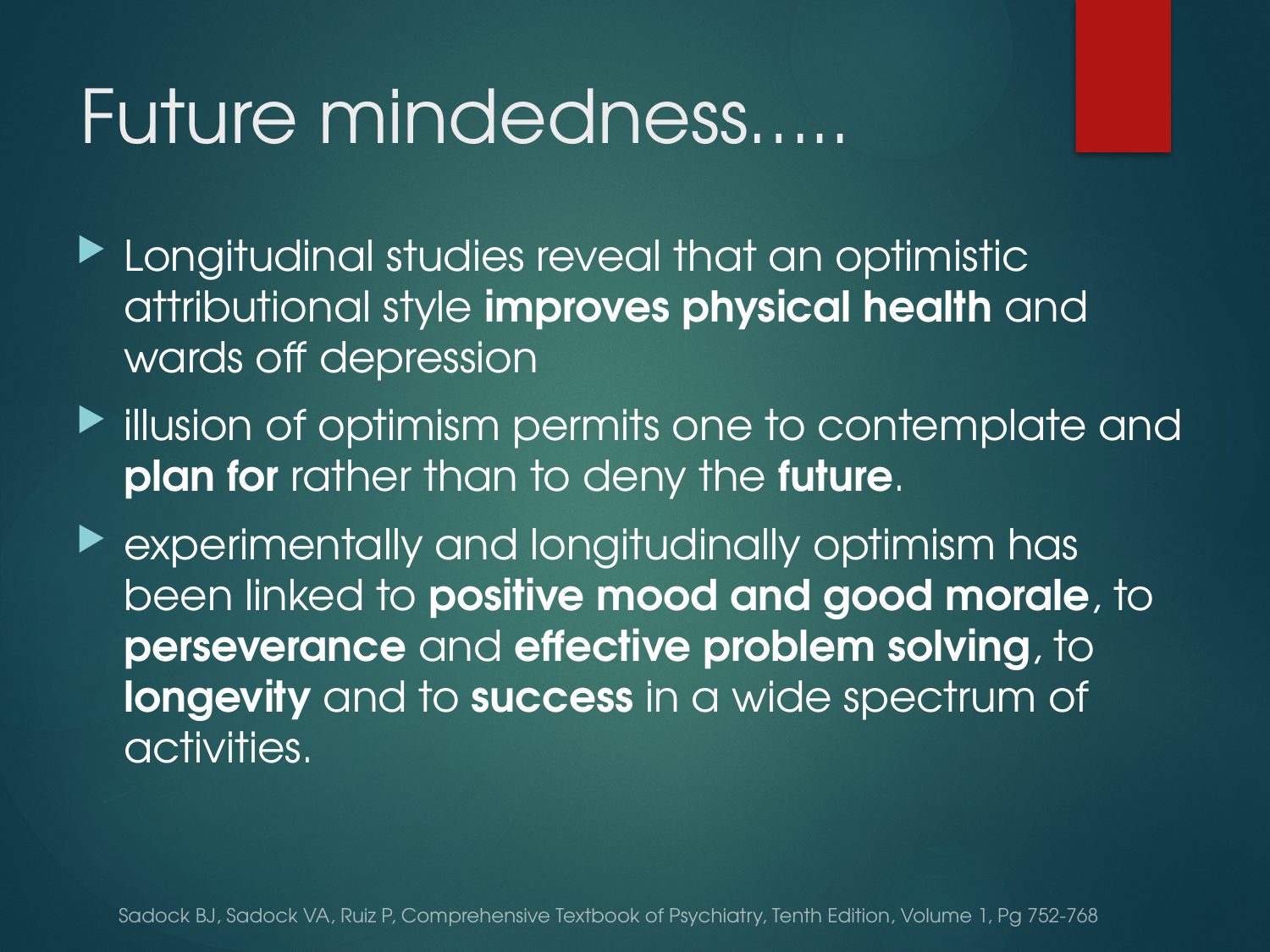

# Future mindedness…..
Longitudinal studies reveal that an optimistic attributional style improves physical health and wards off depression
illusion of optimism permits one to contemplate and plan for rather than to deny the future.
experimentally and longitudinally optimism has been linked to positive mood and good morale, to perseverance and effective problem solving, to longevity and to success in a wide spectrum of activities.
Sadock BJ, Sadock VA, Ruiz P, Comprehensive Textbook of Psychiatry, Tenth Edition, Volume 1, Pg 752-768